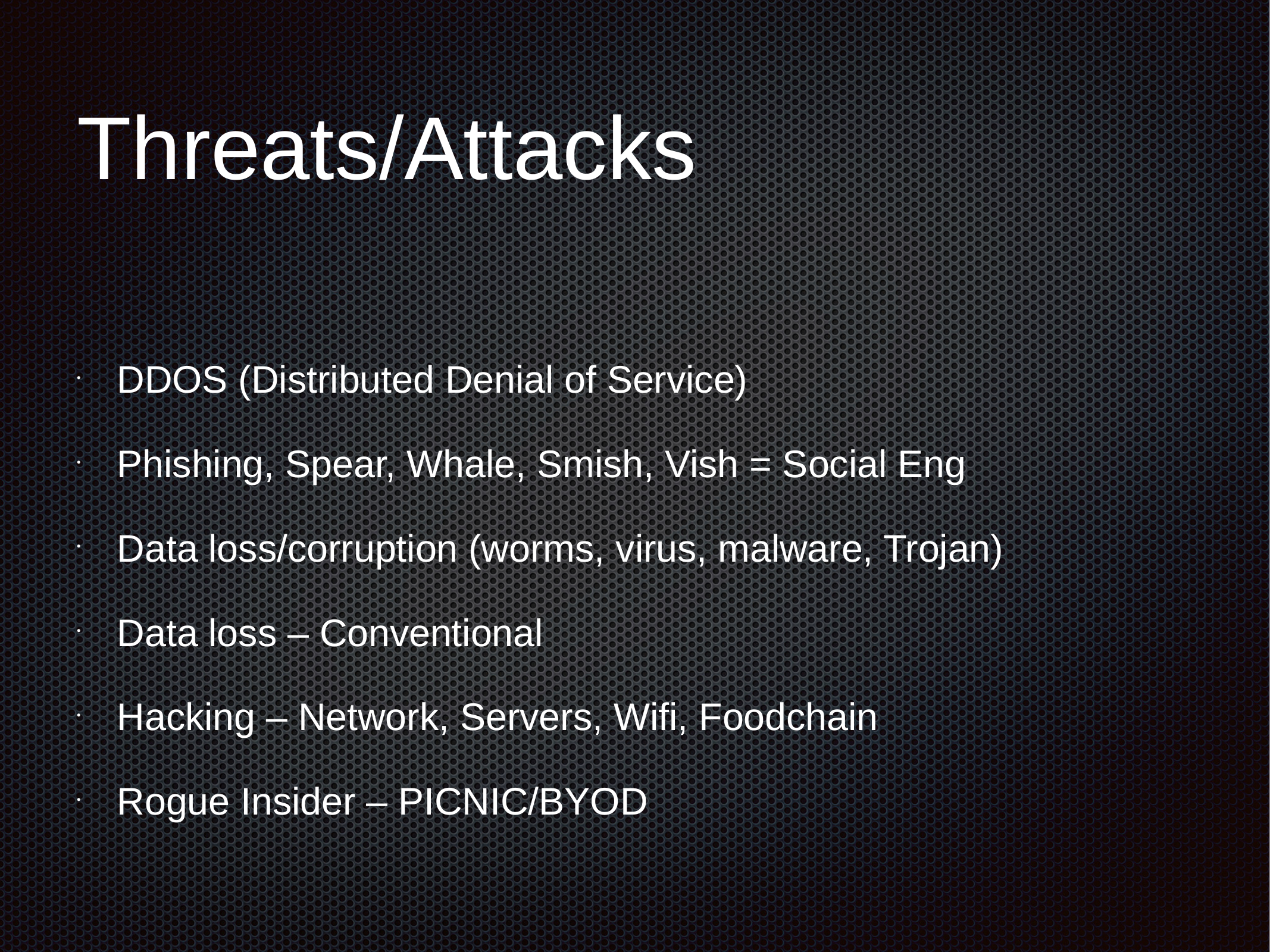

# Threats/Attacks

DDOS (Distributed Denial of Service)
Phishing, Spear, Whale, Smish, Vish = Social Eng
Data loss/corruption (worms, virus, malware, Trojan)
Data loss – Conventional
Hacking – Network, Servers, Wifi, Foodchain
Rogue Insider – PICNIC/BYOD